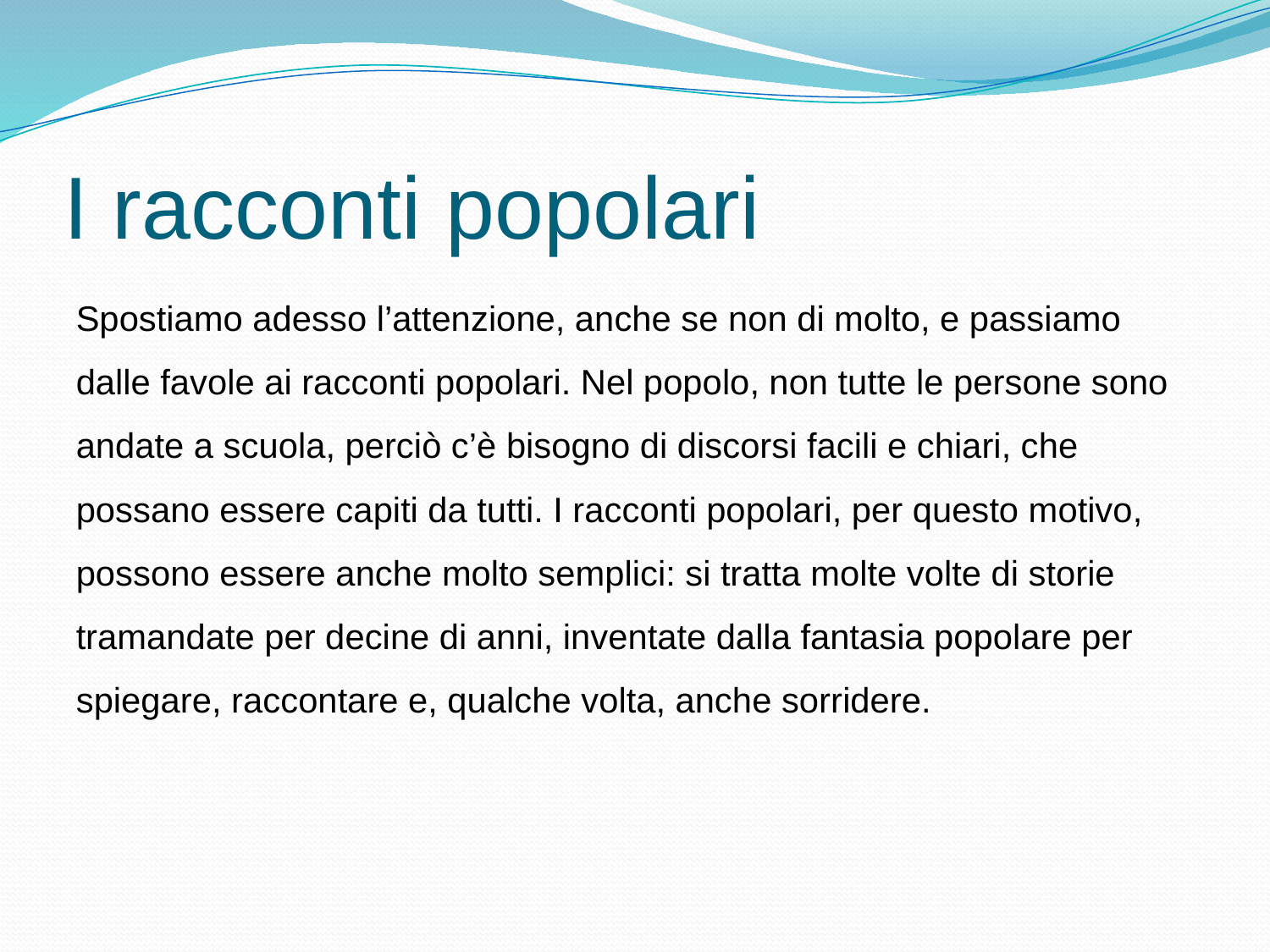

# I racconti popolari
Spostiamo adesso l’attenzione, anche se non di molto, e passiamo dalle favole ai racconti popolari. Nel popolo, non tutte le persone sono andate a scuola, perciò c’è bisogno di discorsi facili e chiari, che possano essere capiti da tutti. I racconti popolari, per questo motivo, possono essere anche molto semplici: si tratta molte volte di storie tramandate per decine di anni, inventate dalla fantasia popolare per spiegare, raccontare e, qualche volta, anche sorridere.